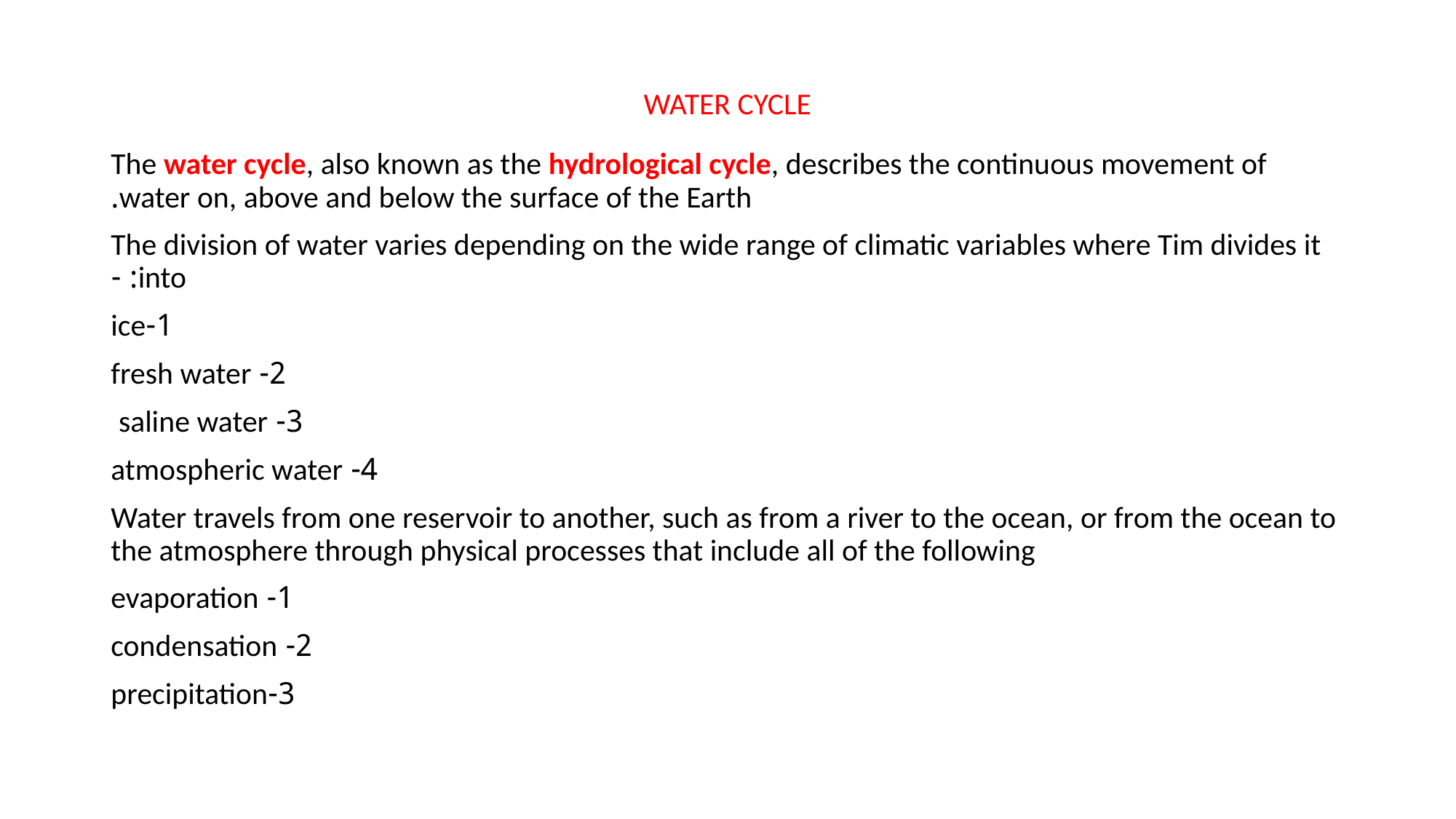

# WATER CYCLE
The water cycle, also known as the hydrological cycle, describes the continuous movement of water on, above and below the surface of the Earth.
The division of water varies depending on the wide range of climatic variables where Tim divides it into: -
1-ice
2- fresh water
3- saline water
4- atmospheric water
Water travels from one reservoir to another, such as from a river to the ocean, or from the ocean to the atmosphere through physical processes that include all of the following
1- evaporation
2- condensation
3-precipitation